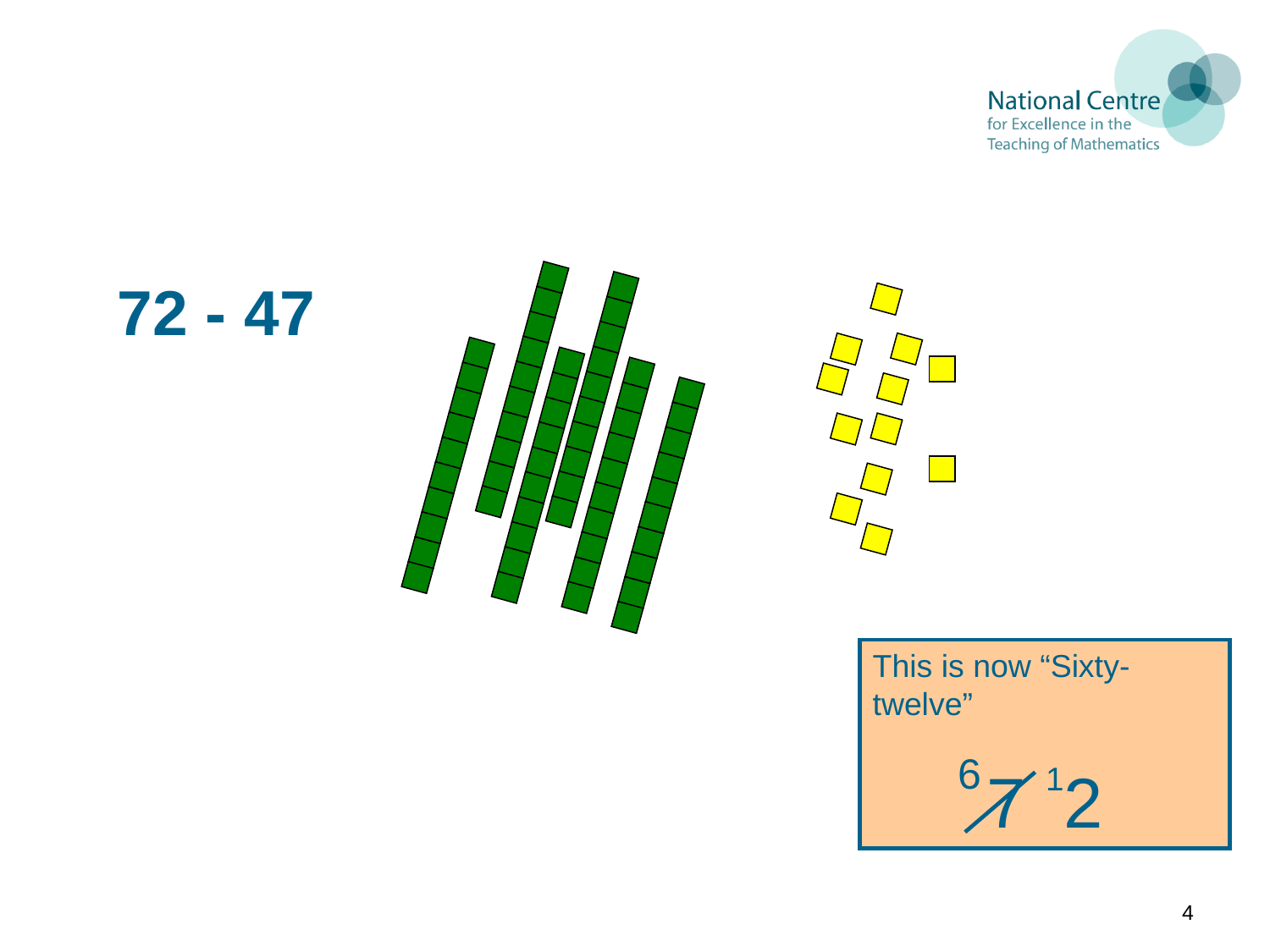

72 - 47

This is now “Sixty-twelve”
7 12
6

4